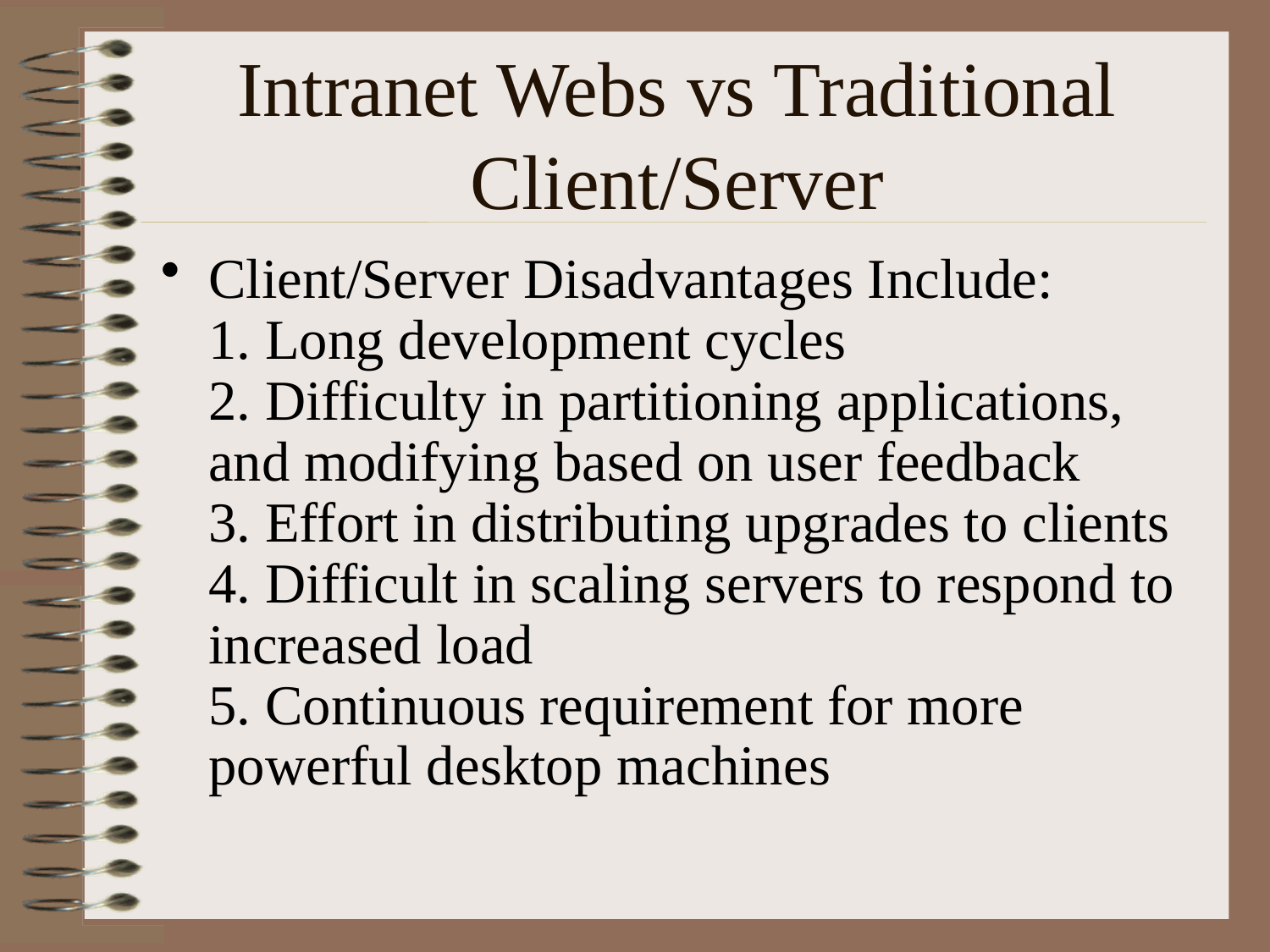

# Intranet Webs vs Traditional Client/Server
Client/Server Disadvantages Include:
1. Long development cycles
2. Difficulty in partitioning applications, and modifying based on user feedback
3. Effort in distributing upgrades to clients
4. Difficult in scaling servers to respond to increased load
5. Continuous requirement for more powerful desktop machines